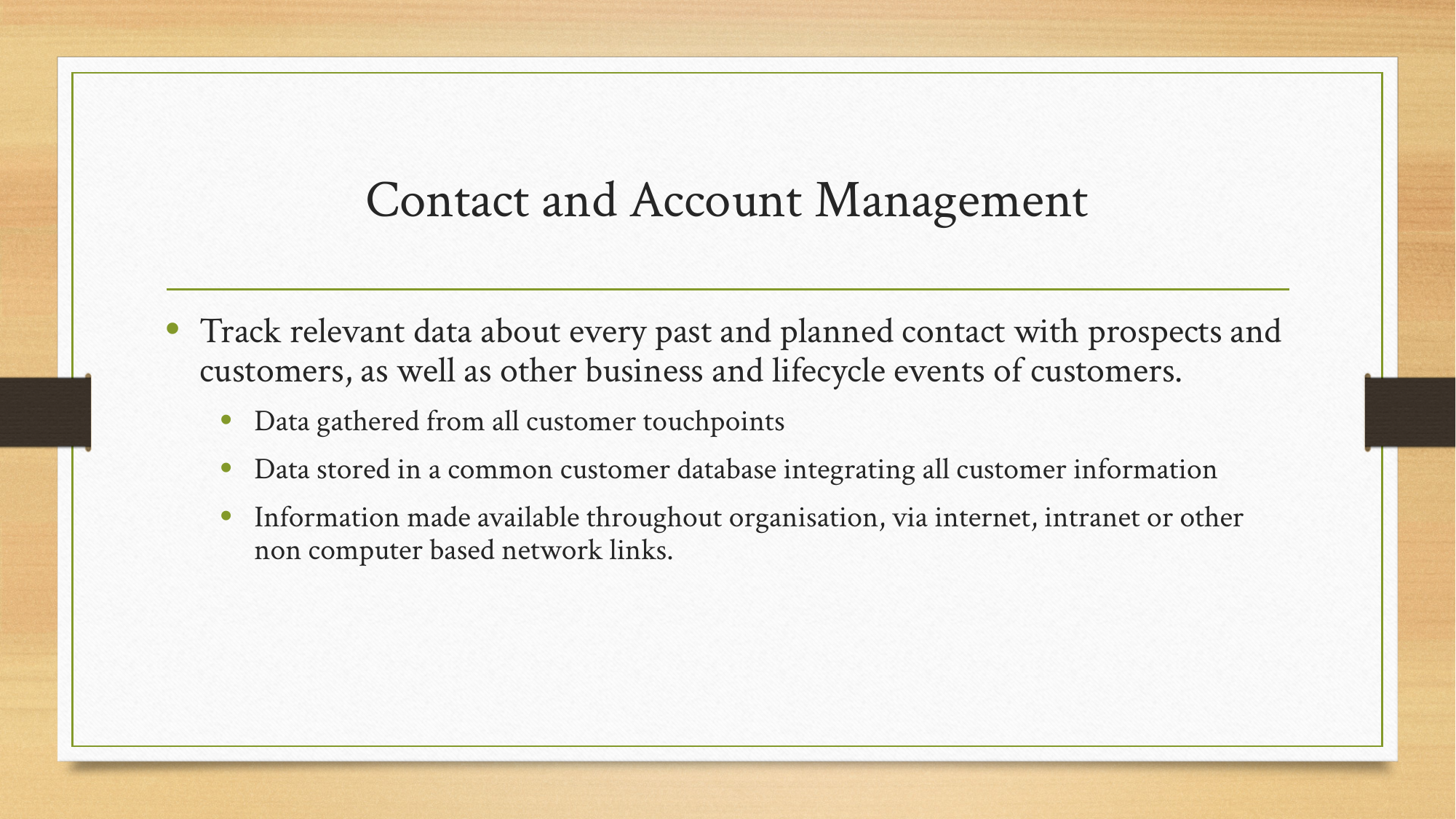

# Contact and Account Management
Track relevant data about every past and planned contact with prospects and customers, as well as other business and lifecycle events of customers.
Data gathered from all customer touchpoints
Data stored in a common customer database integrating all customer information
Information made available throughout organisation, via internet, intranet or other non computer based network links.